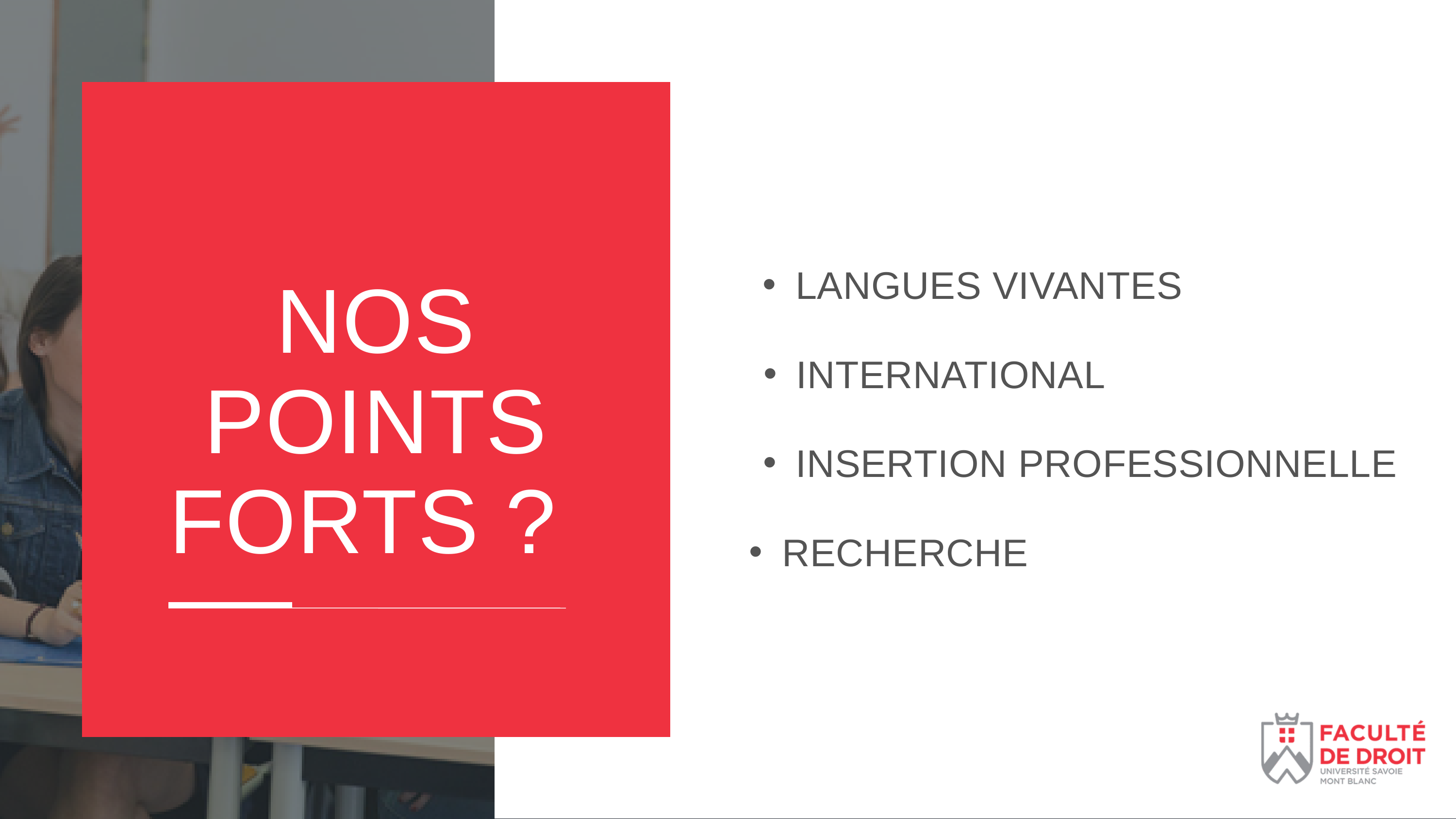

LANGUES VIVANTES
NOS POINTS FORTS ?
INTERNATIONAL
INSERTION PROFESSIONNELLE
RECHERCHE